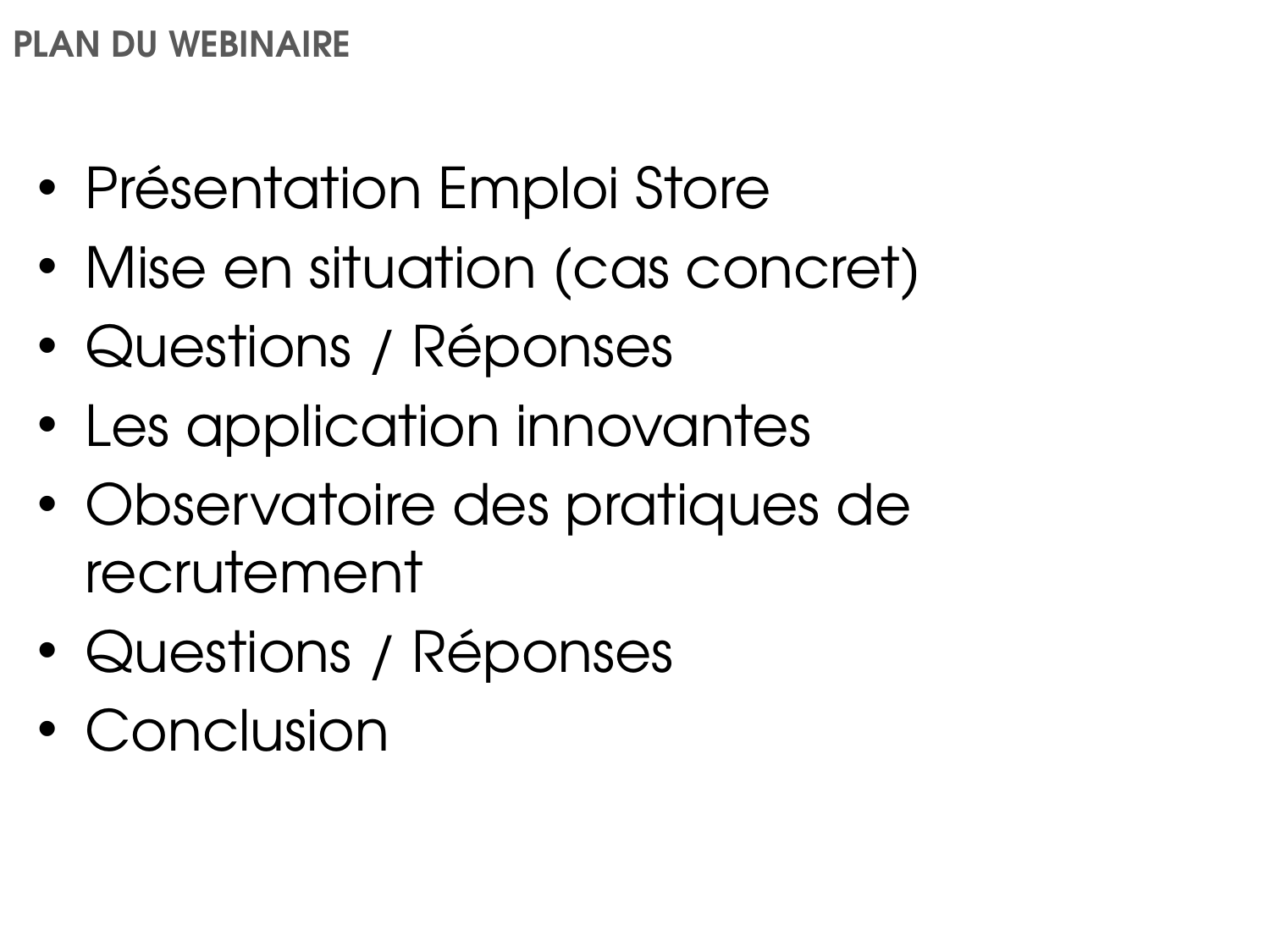

# PLAN DU WEBINAIRE
Présentation Emploi Store
Mise en situation (cas concret)
Questions / Réponses
Les application innovantes
Observatoire des pratiques de recrutement
Questions / Réponses
Conclusion
2